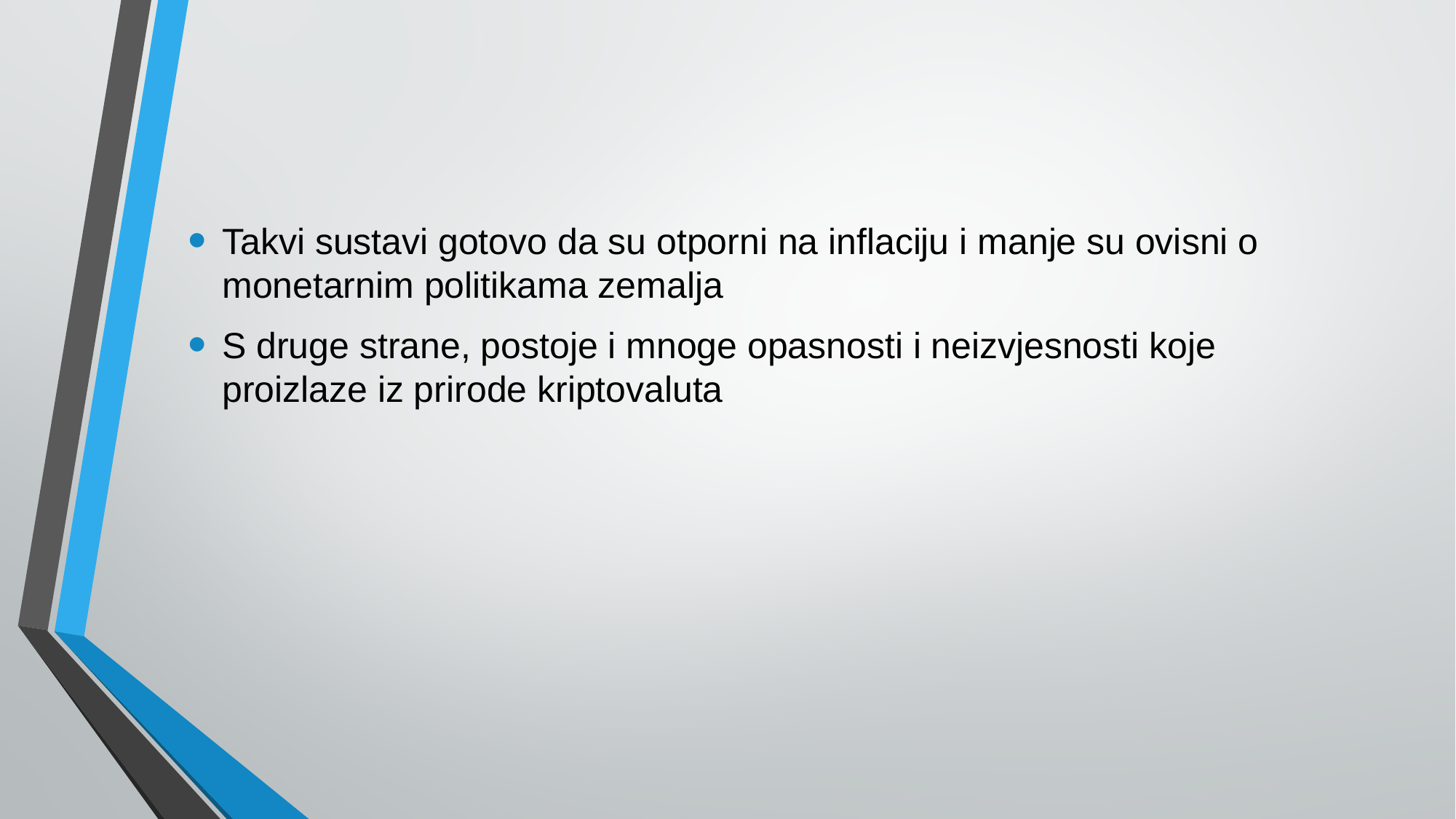

#
Takvi sustavi gotovo da su otporni na inflaciju i manje su ovisni o monetarnim politikama zemalja
S druge strane, postoje i mnoge opasnosti i neizvjesnosti koje proizlaze iz prirode kriptovaluta